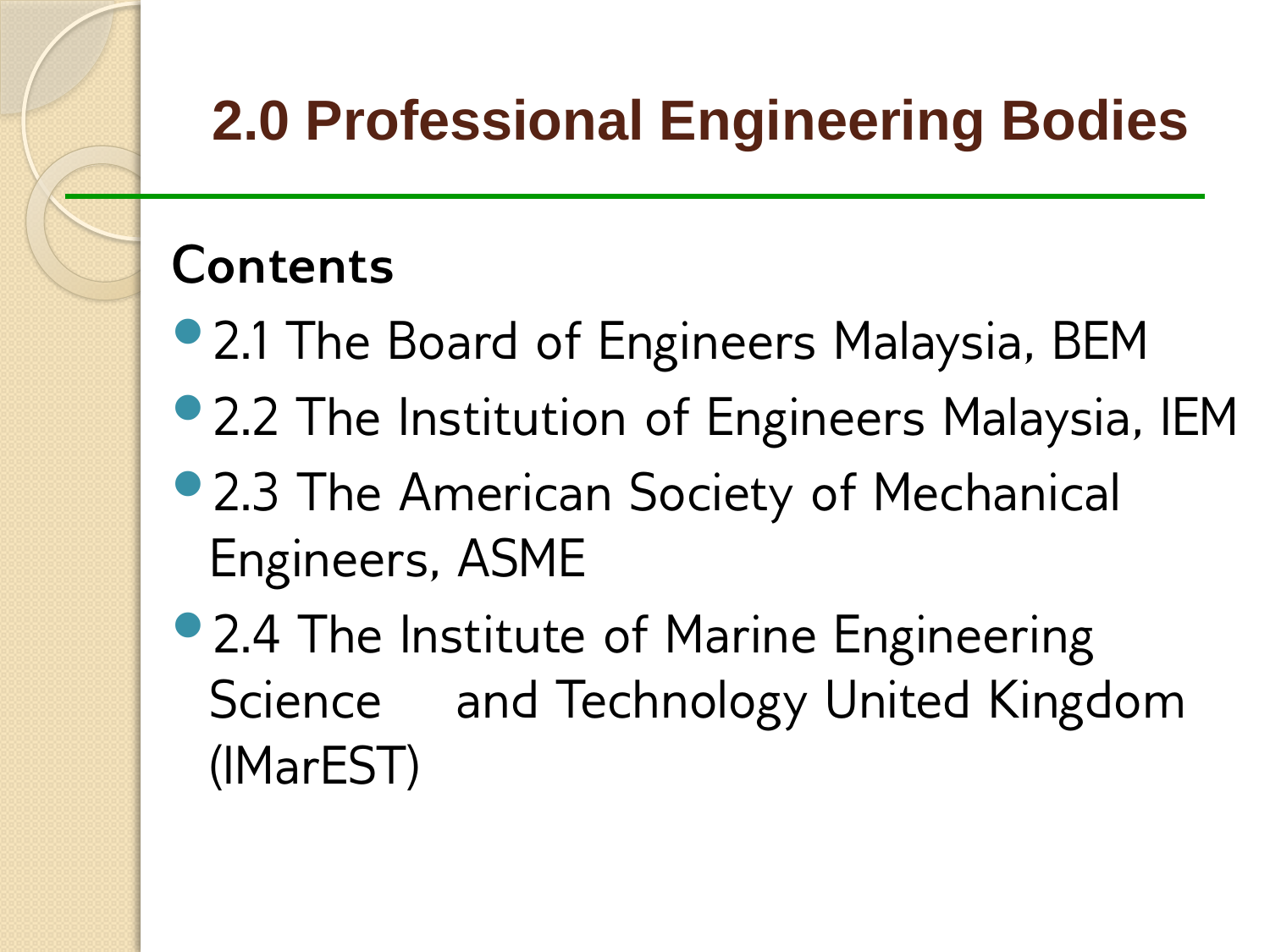

# 2.0 Professional Engineering Bodies
Contents
2.1 The Board of Engineers Malaysia, BEM
2.2 The Institution of Engineers Malaysia, IEM
2.3 The American Society of Mechanical 	Engineers, ASME
2.4 The Institute of Marine Engineering Science 	and Technology United Kingdom (IMarEST)